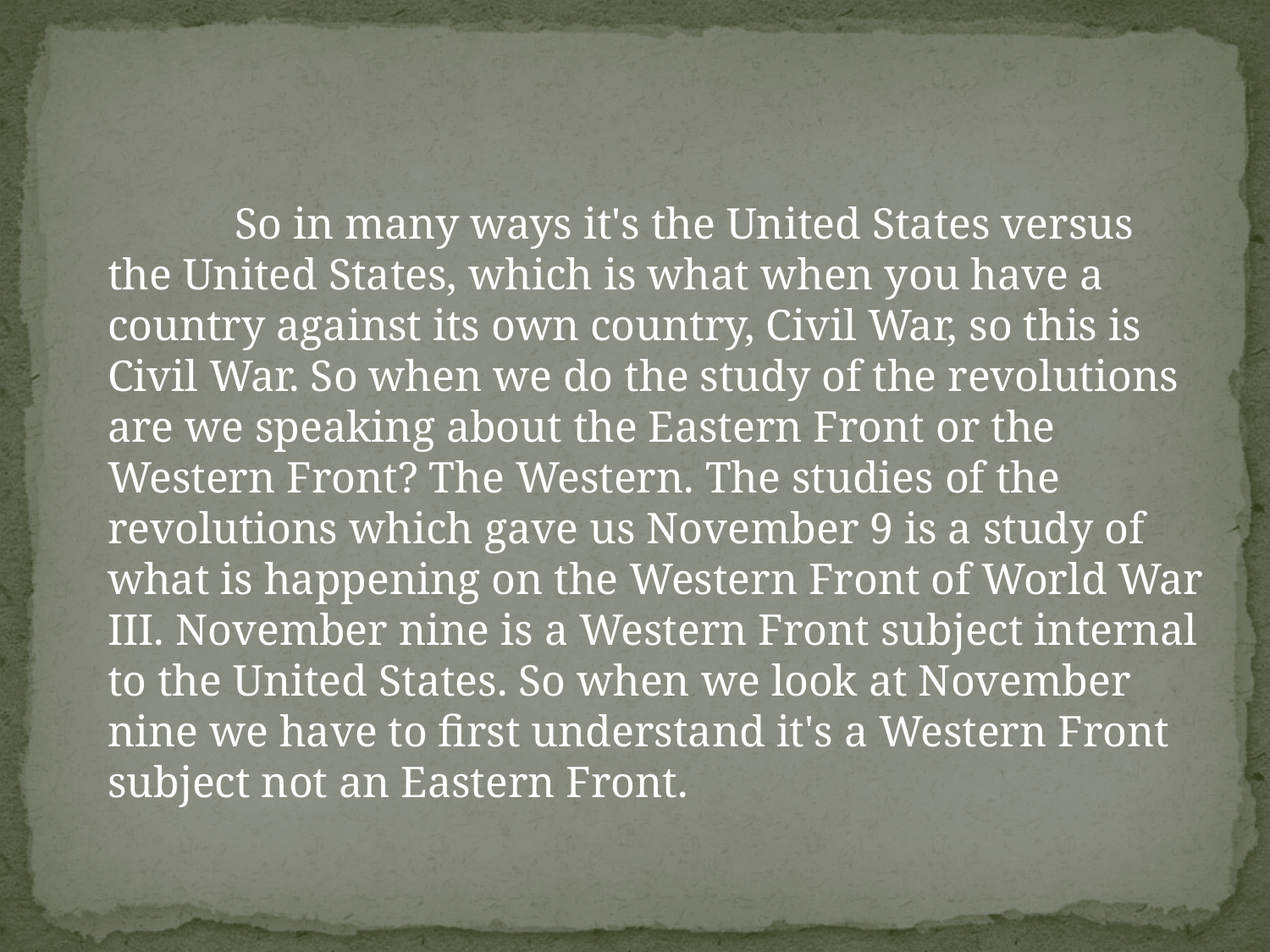

So in many ways it's the United States versus the United States, which is what when you have a country against its own country, Civil War, so this is Civil War. So when we do the study of the revolutions are we speaking about the Eastern Front or the Western Front? The Western. The studies of the revolutions which gave us November 9 is a study of what is happening on the Western Front of World War III. November nine is a Western Front subject internal to the United States. So when we look at November nine we have to first understand it's a Western Front subject not an Eastern Front.